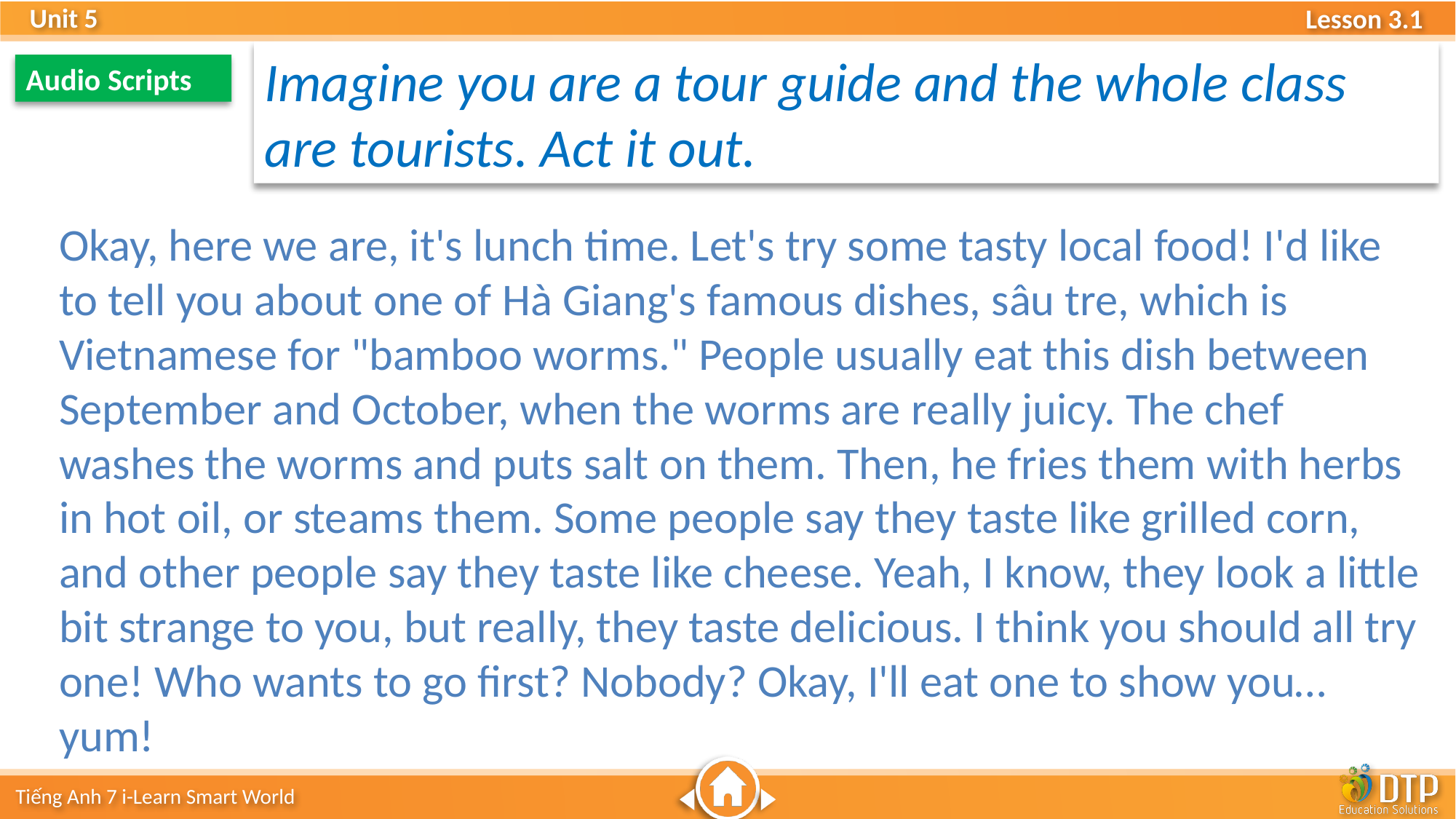

Imagine you are a tour guide and the whole class are tourists. Act it out.
Audio Scripts
Okay, here we are, it's lunch time. Let's try some tasty local food! I'd like to tell you about one of Hà Giang's famous dishes, sâu tre, which is Vietnamese for "bamboo worms." People usually eat this dish between September and October, when the worms are really juicy. The chef washes the worms and puts salt on them. Then, he fries them with herbs in hot oil, or steams them. Some people say they taste like grilled corn, and other people say they taste like cheese. Yeah, I know, they look a little bit strange to you, but really, they taste delicious. I think you should all try one! Who wants to go first? Nobody? Okay, I'll eat one to show you… yum!